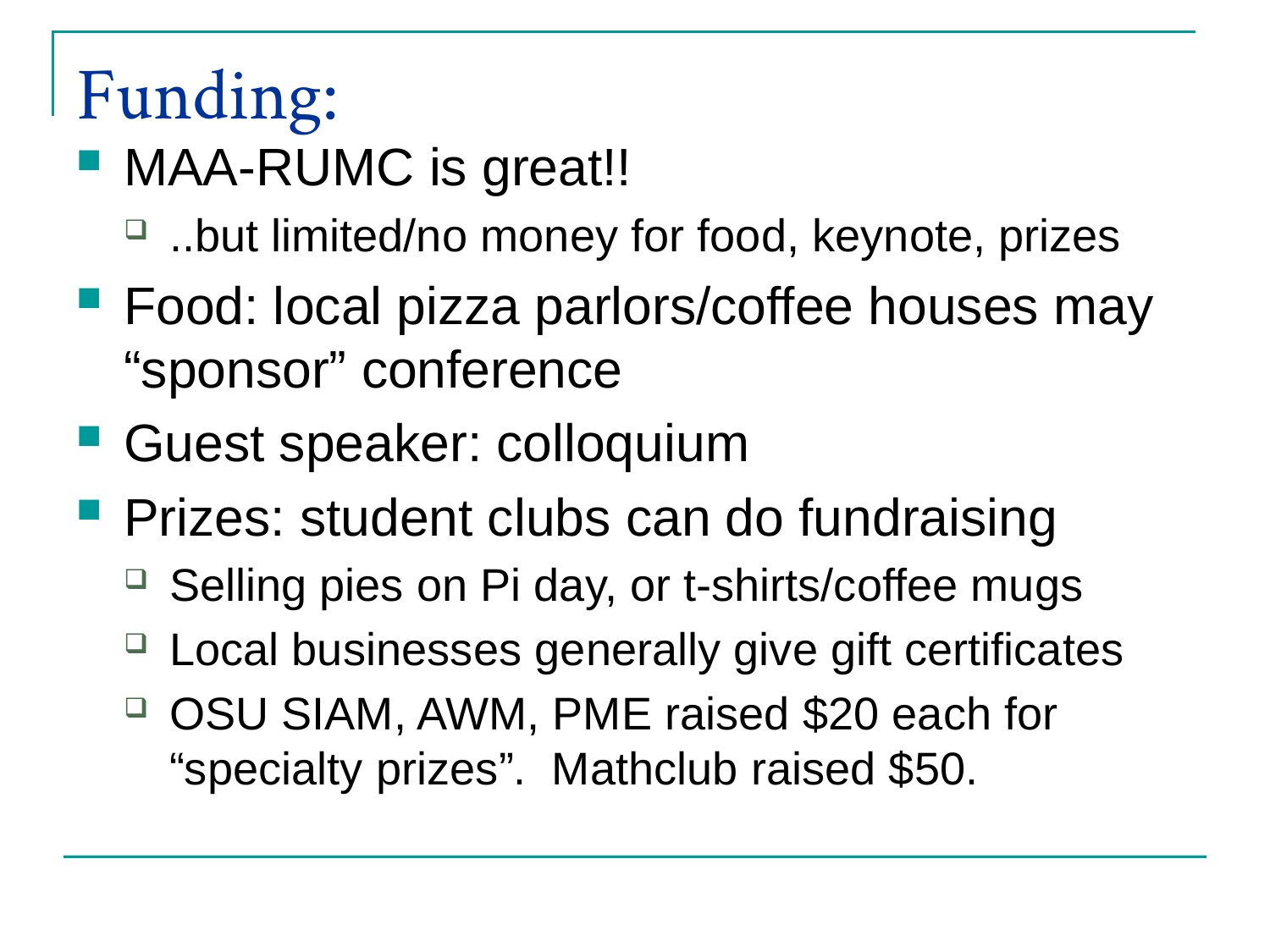

# Funding:
MAA-RUMC is great!!
..but limited/no money for food, keynote, prizes
Food: local pizza parlors/coffee houses may “sponsor” conference
Guest speaker: colloquium
Prizes: student clubs can do fundraising
Selling pies on Pi day, or t-shirts/coffee mugs
Local businesses generally give gift certificates
OSU SIAM, AWM, PME raised $20 each for “specialty prizes”.  Mathclub raised $50.